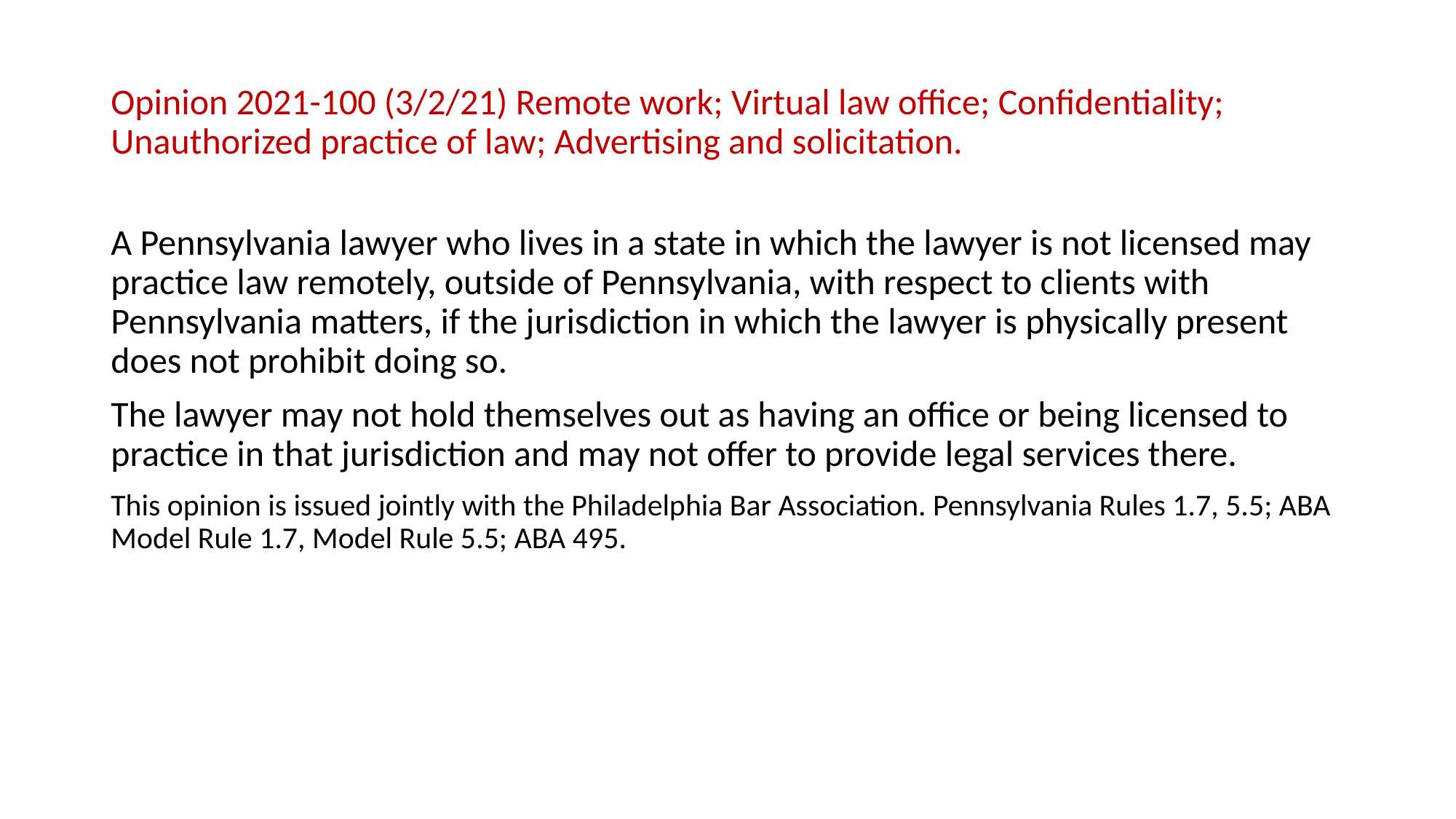

# Opinion 2021-100 (3/2/21) Remote work; Virtual law office; Confidentiality; Unauthorized practice of law; Advertising and solicitation.
A Pennsylvania lawyer who lives in a state in which the lawyer is not licensed may practice law remotely, outside of Pennsylvania, with respect to clients with Pennsylvania matters, if the jurisdiction in which the lawyer is physically present does not prohibit doing so.
The lawyer may not hold themselves out as having an office or being licensed to practice in that jurisdiction and may not offer to provide legal services there.
This opinion is issued jointly with the Philadelphia Bar Association. Pennsylvania Rules 1.7, 5.5; ABA Model Rule 1.7, Model Rule 5.5; ABA 495.